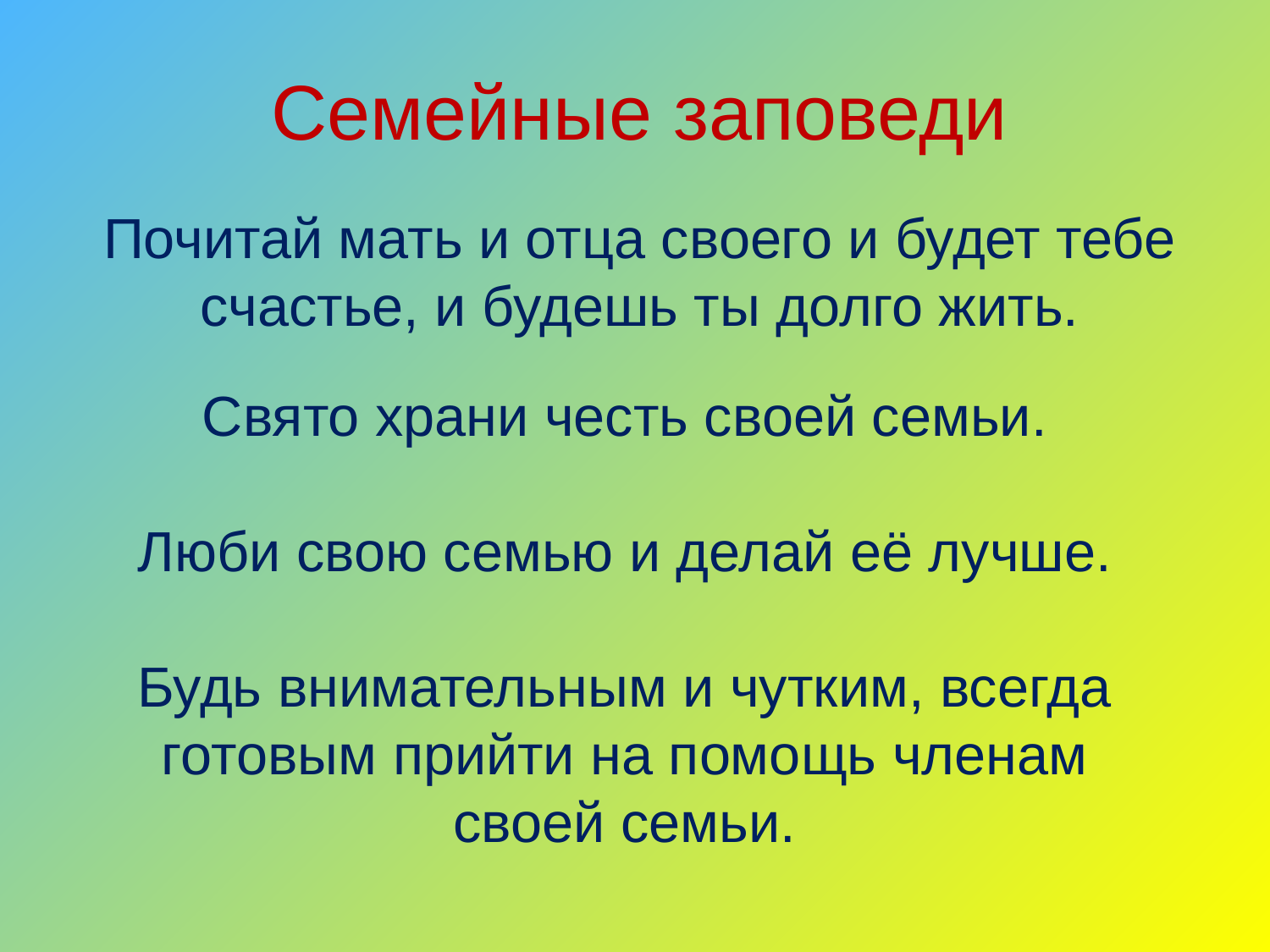

Семейные заповеди
Почитай мать и отца своего и будет тебе счастье, и будешь ты долго жить.
Свято храни честь своей семьи.

Люби свою семью и делай её лучше.

Будь внимательным и чутким, всегда готовым прийти на помощь членам своей семьи.